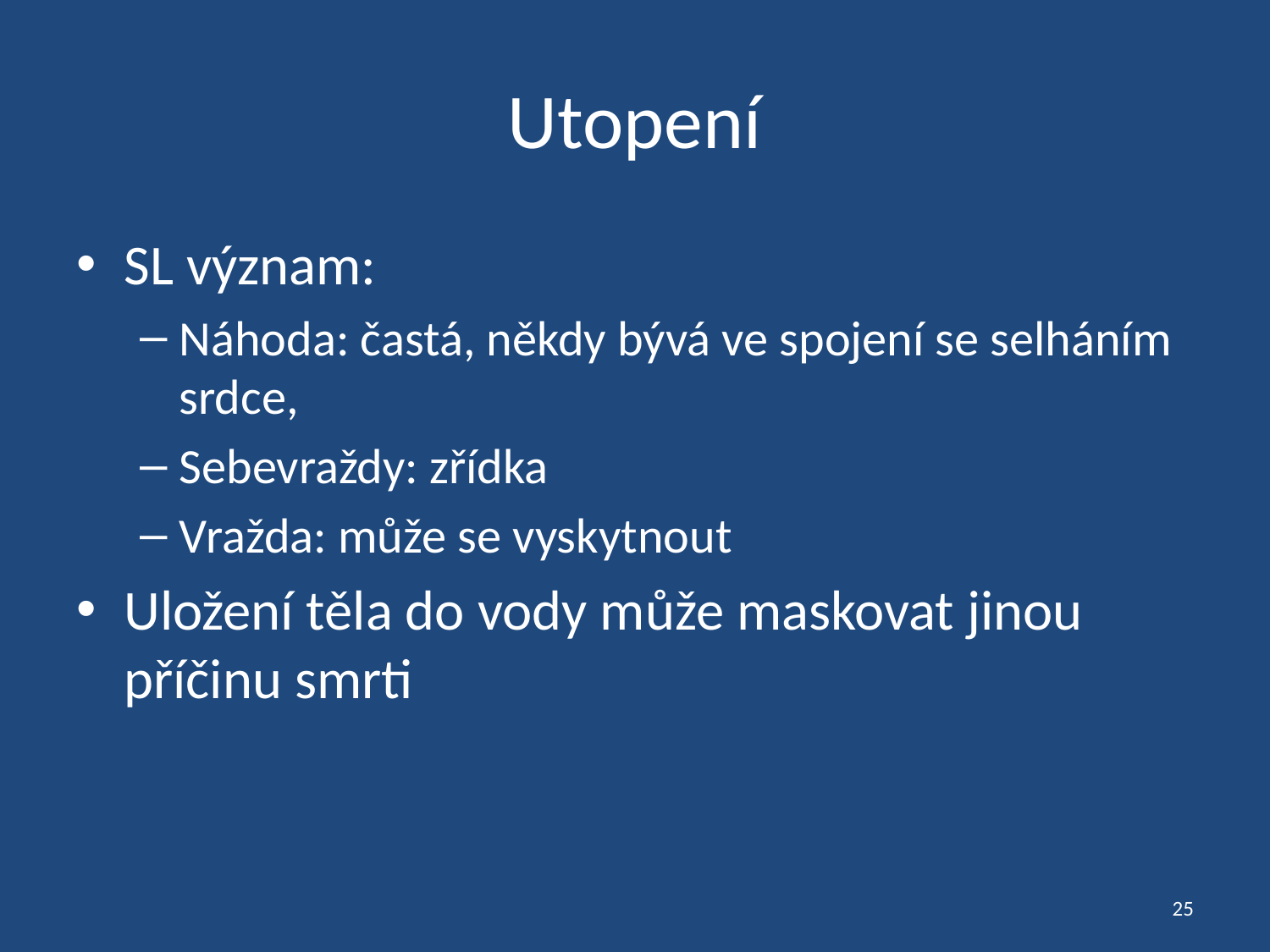

# Utopení
SL význam:
Náhoda: častá, někdy bývá ve spojení se selháním srdce,
Sebevraždy: zřídka
Vražda: může se vyskytnout
Uložení těla do vody může maskovat jinou příčinu smrti
25